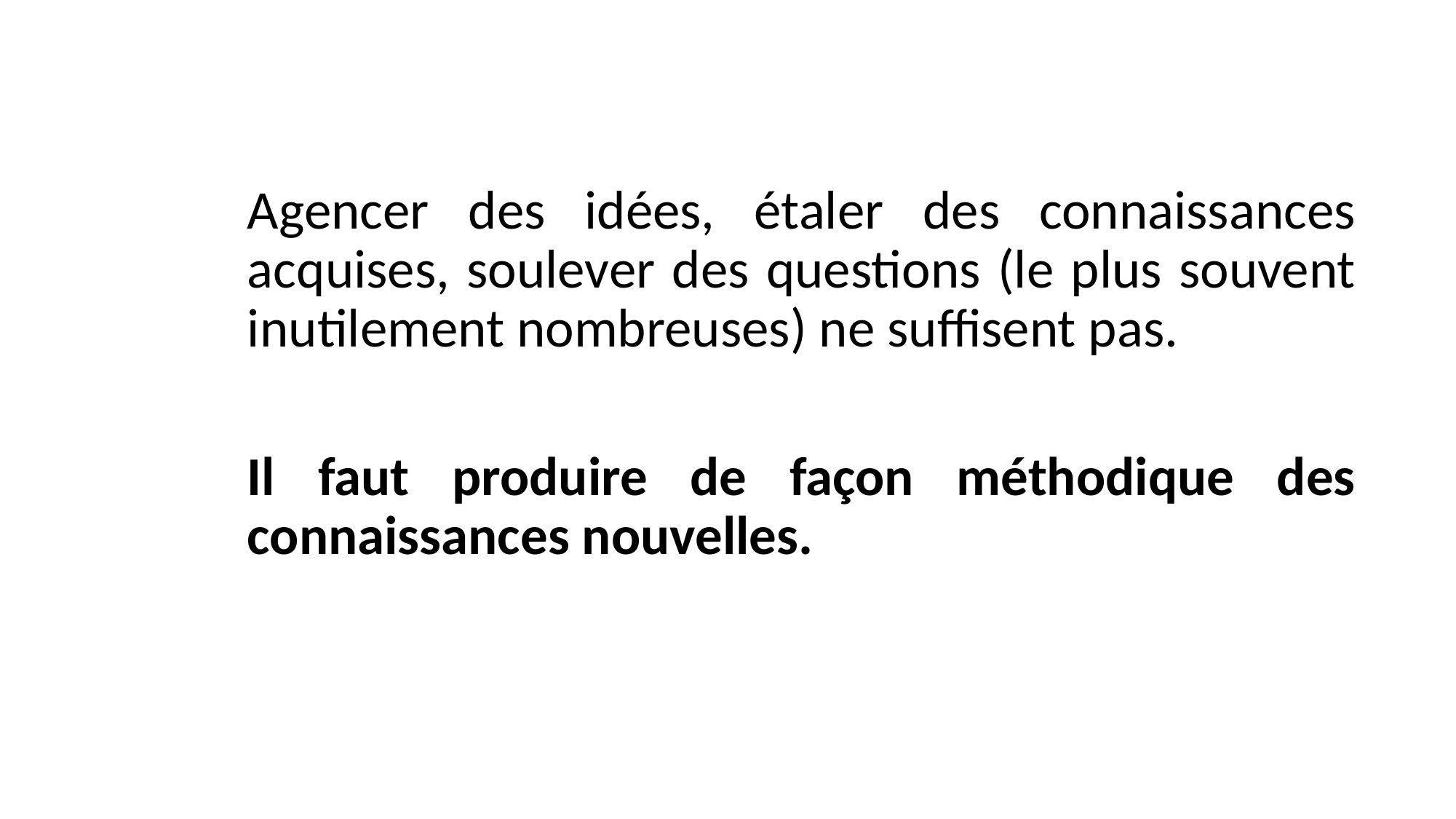

Agencer des idées, étaler des connaissances acquises, soulever des questions (le plus souvent inutilement nombreuses) ne suffisent pas.

Il faut produire de façon méthodique des connaissances nouvelles.